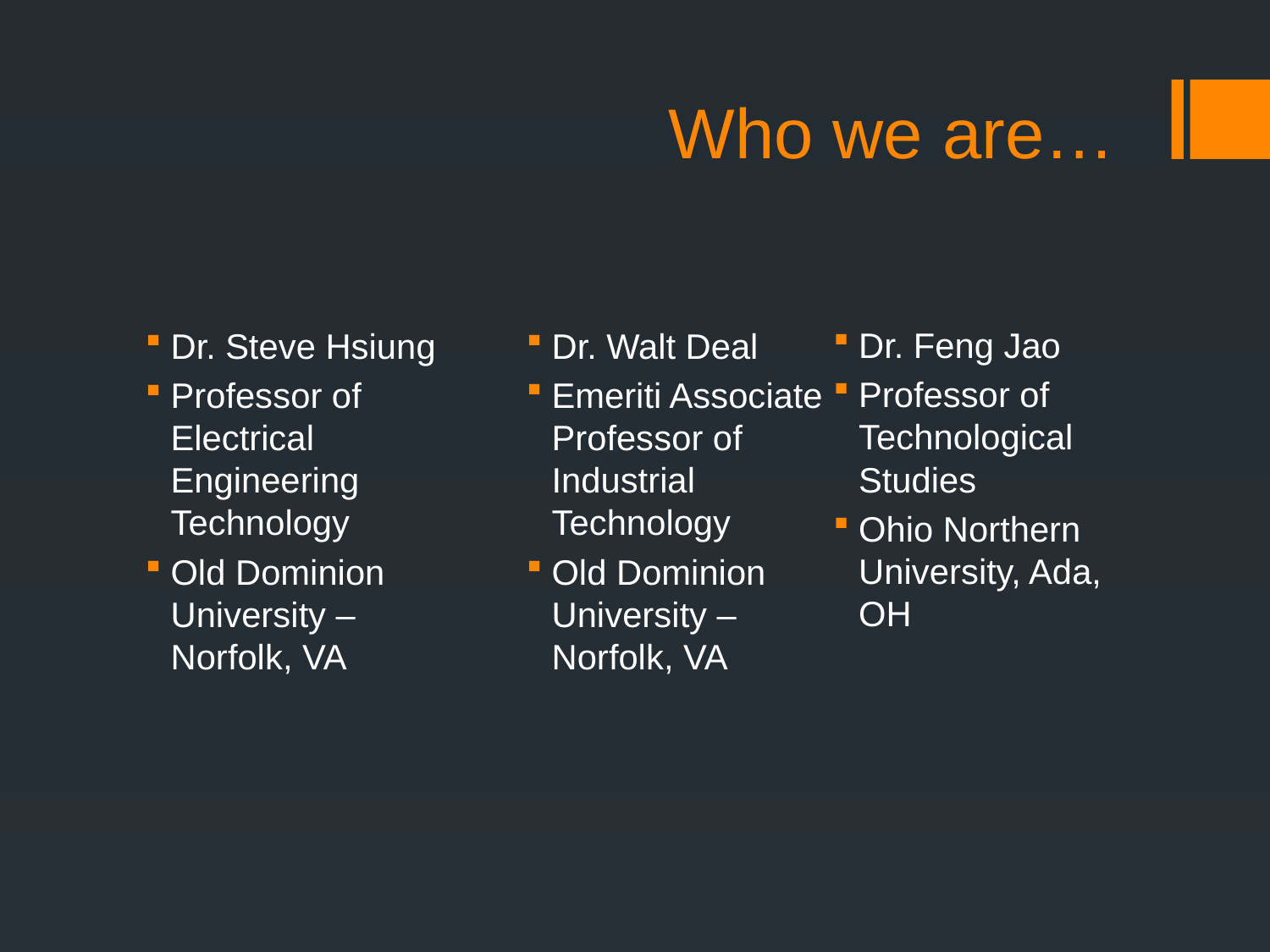

# Who we are…
Dr. Feng Jao
Professor of Technological Studies
Ohio Northern University, Ada, OH
Dr. Walt Deal
Emeriti Associate Professor of Industrial Technology
Old Dominion University – Norfolk, VA
Dr. Steve Hsiung
Professor of Electrical Engineering Technology
Old Dominion University – Norfolk, VA